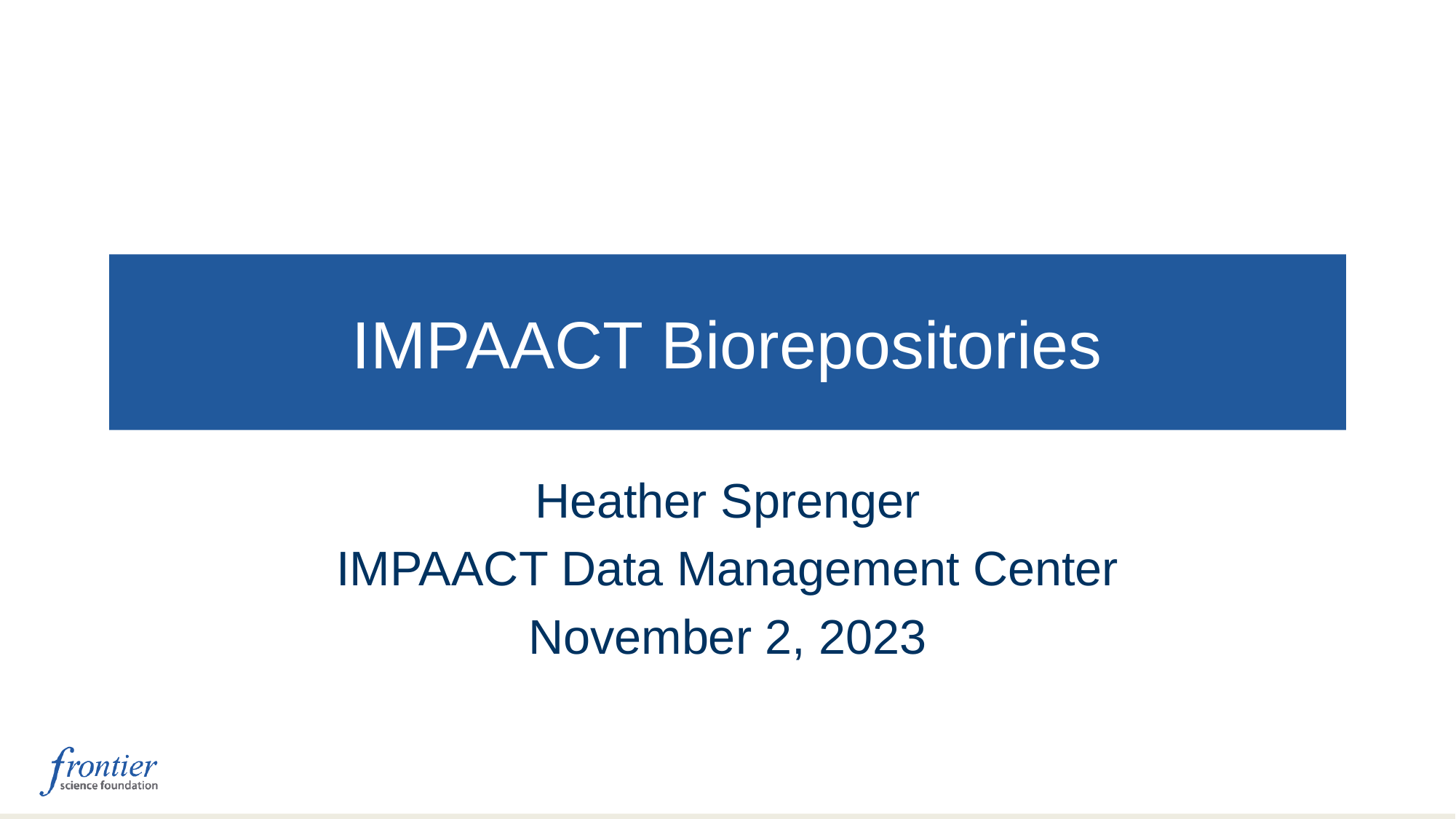

# IMPAACT Biorepositories
Heather Sprenger
IMPAACT Data Management Center
November 2, 2023